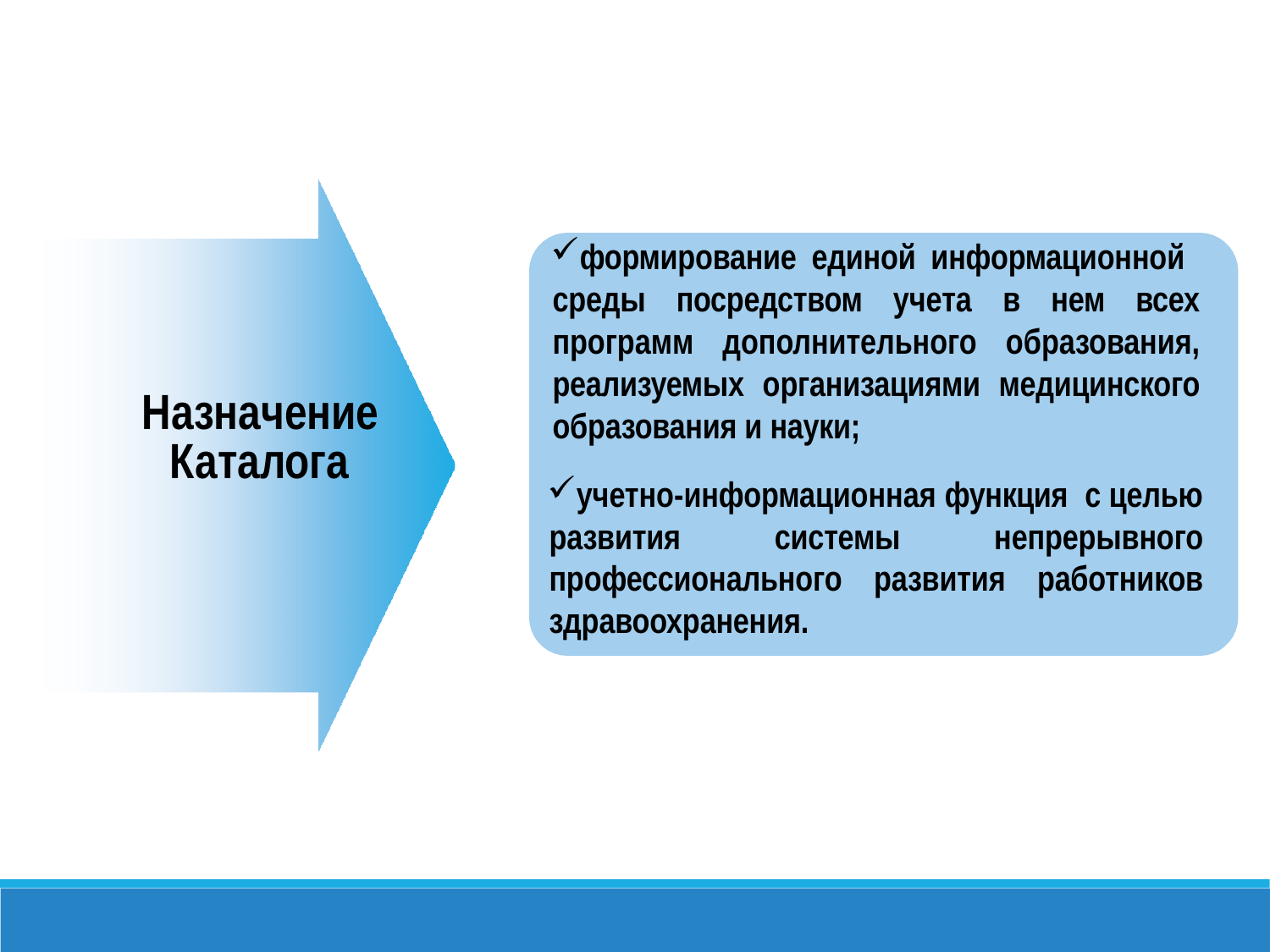

формирование единой информационной  среды посредством учета в нем всех программ дополнительного образования, реализуемых организациями медицинского образования и науки;
Назначение Каталога

учетно-информационная функция  с целью развития системы непрерывного профессионального развития работников здравоохранения.